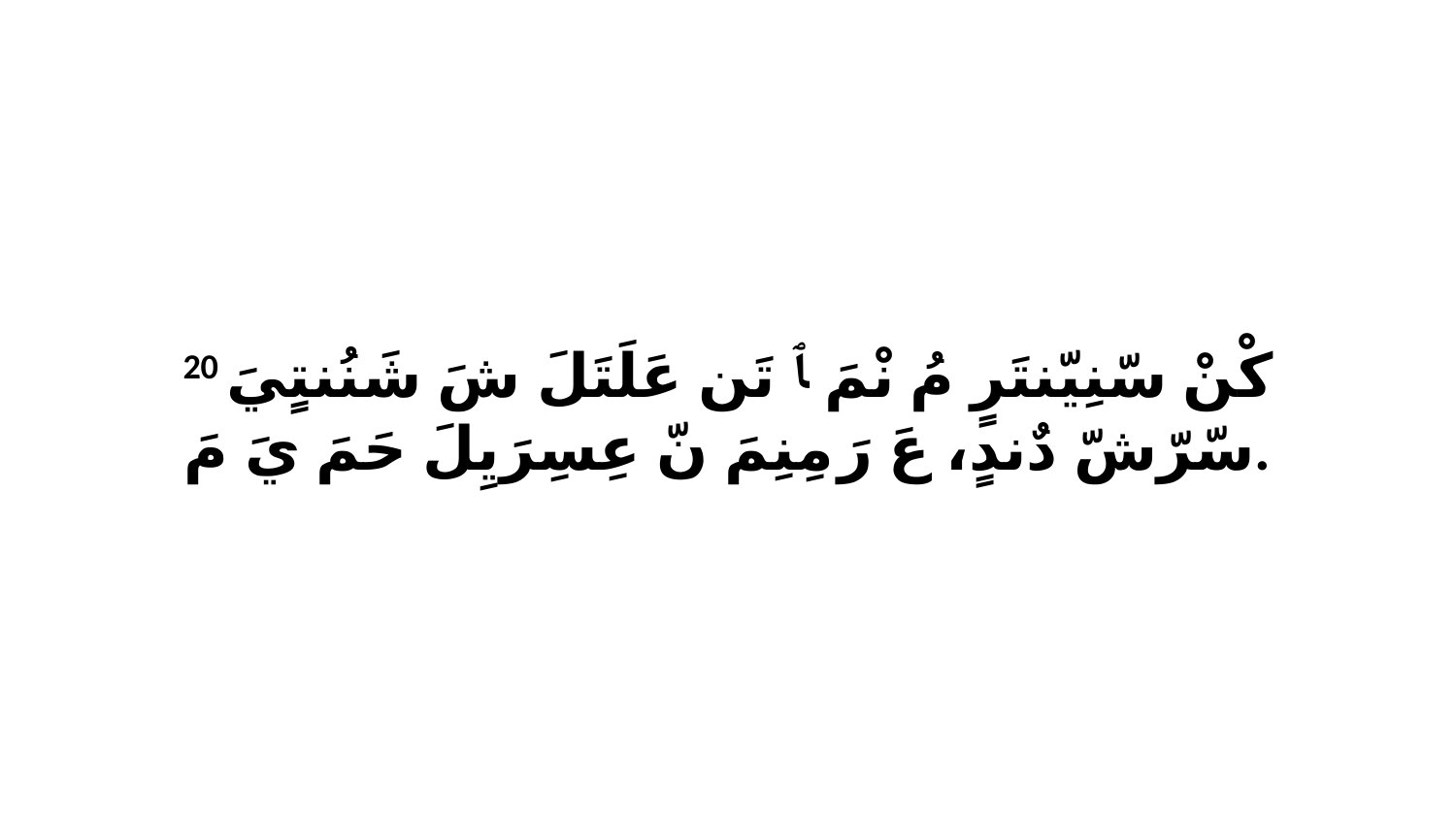

20 كْنْ سّنِيّنتَرٍ مُ نْمَ ﭑ تَن عَلَتَلَ شَ شَنُنتٍيَ سّرّشّ دٌندٍ، عَ رَ مِنِمَ نّ عِسِرَيِلَ حَمَ يَ مَ.